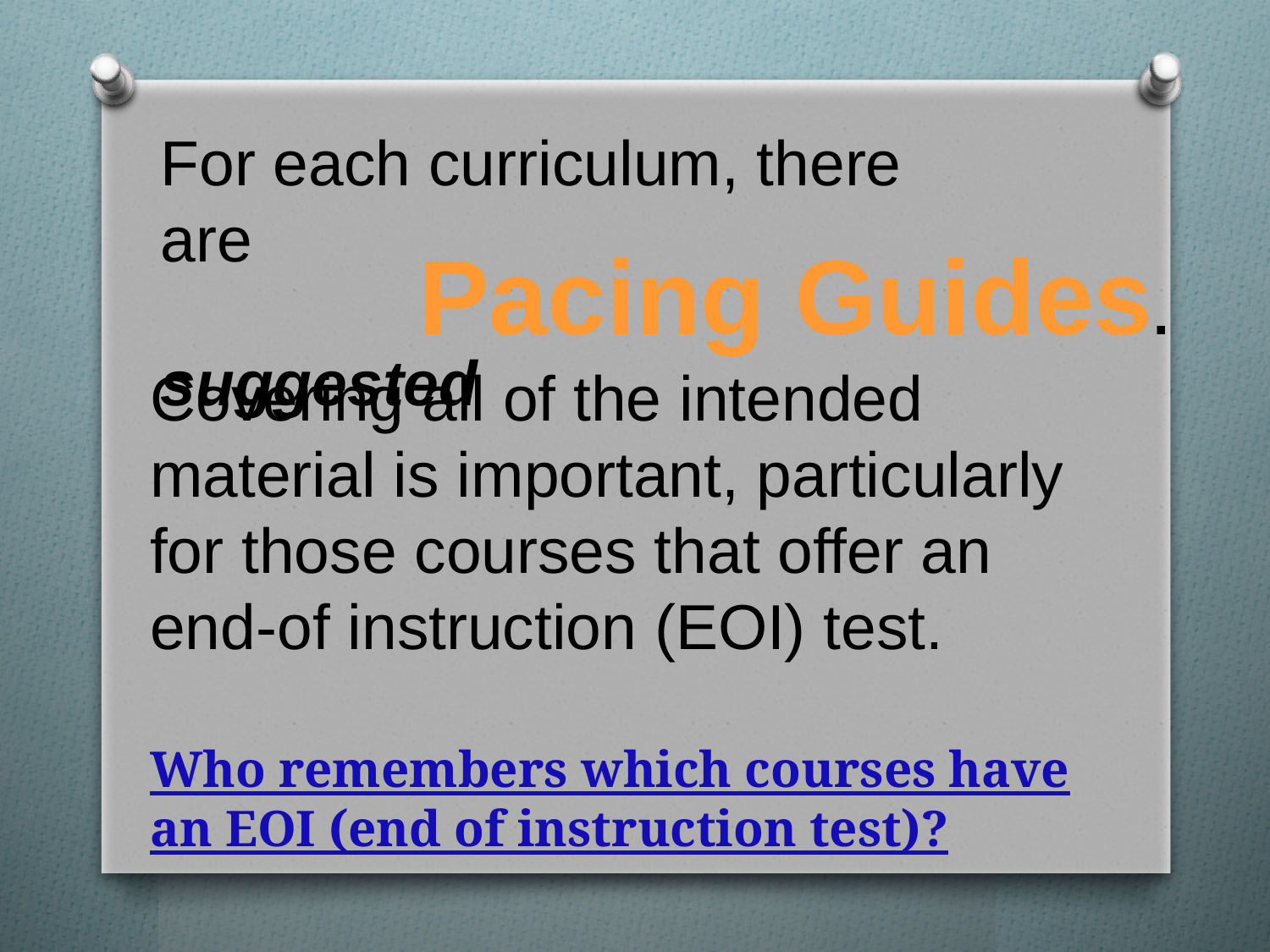

For each curriculum, there are

suggested
Pacing Guides.
Covering all of the intended material is important, particularly for those courses that offer an end-of instruction (EOI) test.

Who remembers which courses have an EOI (end of instruction test)?